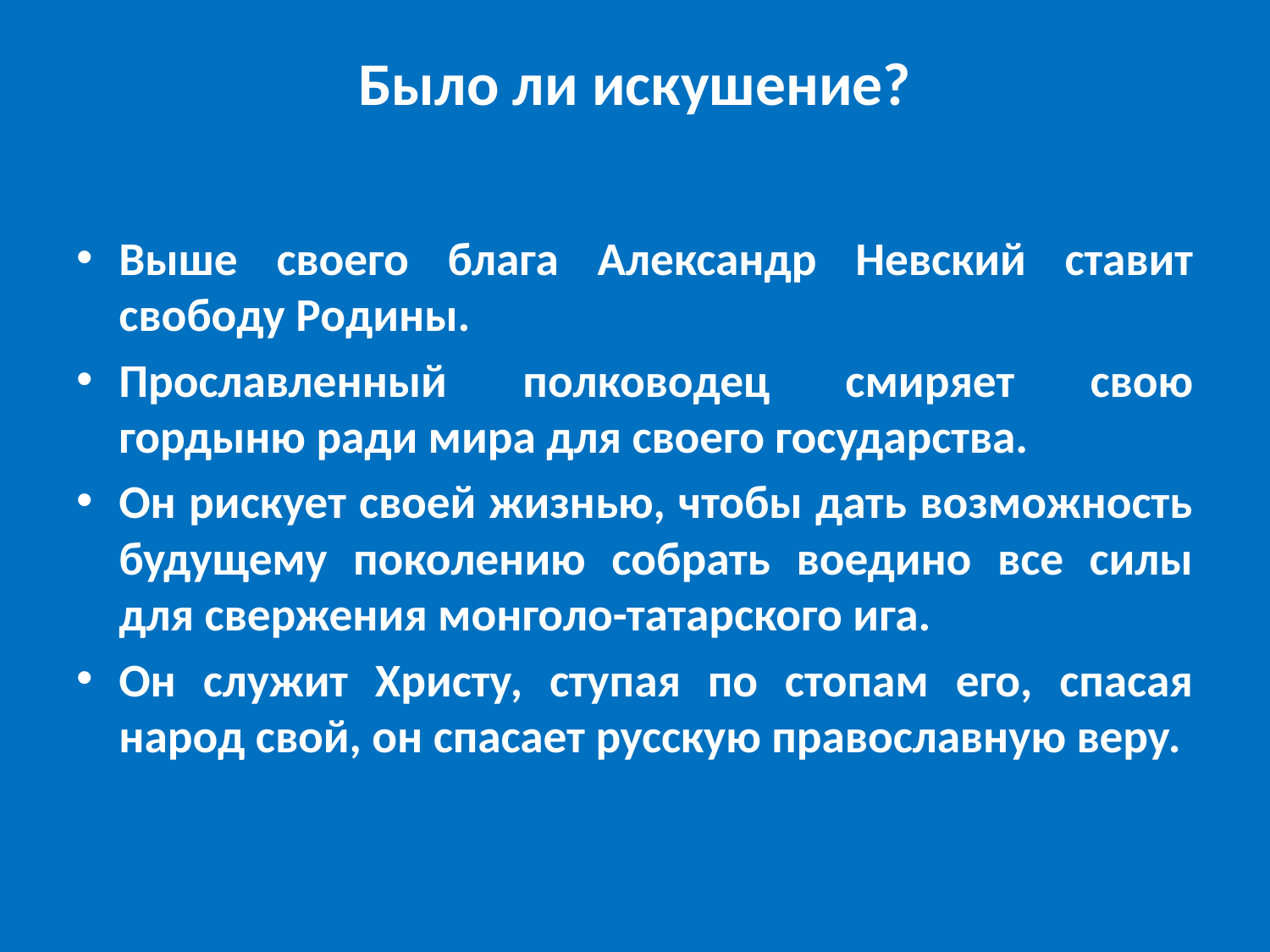

# Было ли искушение?
Выше своего блага Александр Невский ставит свободу Родины.
Прославленный полководец смиряет свою гордыню ради мира для своего государства.
Он рискует своей жизнью, чтобы дать возможность будущему поколению собрать воедино все силы для свержения монголо-татарского ига.
Он служит Христу, ступая по стопам его, спасая народ свой, он спасает русскую православную веру.